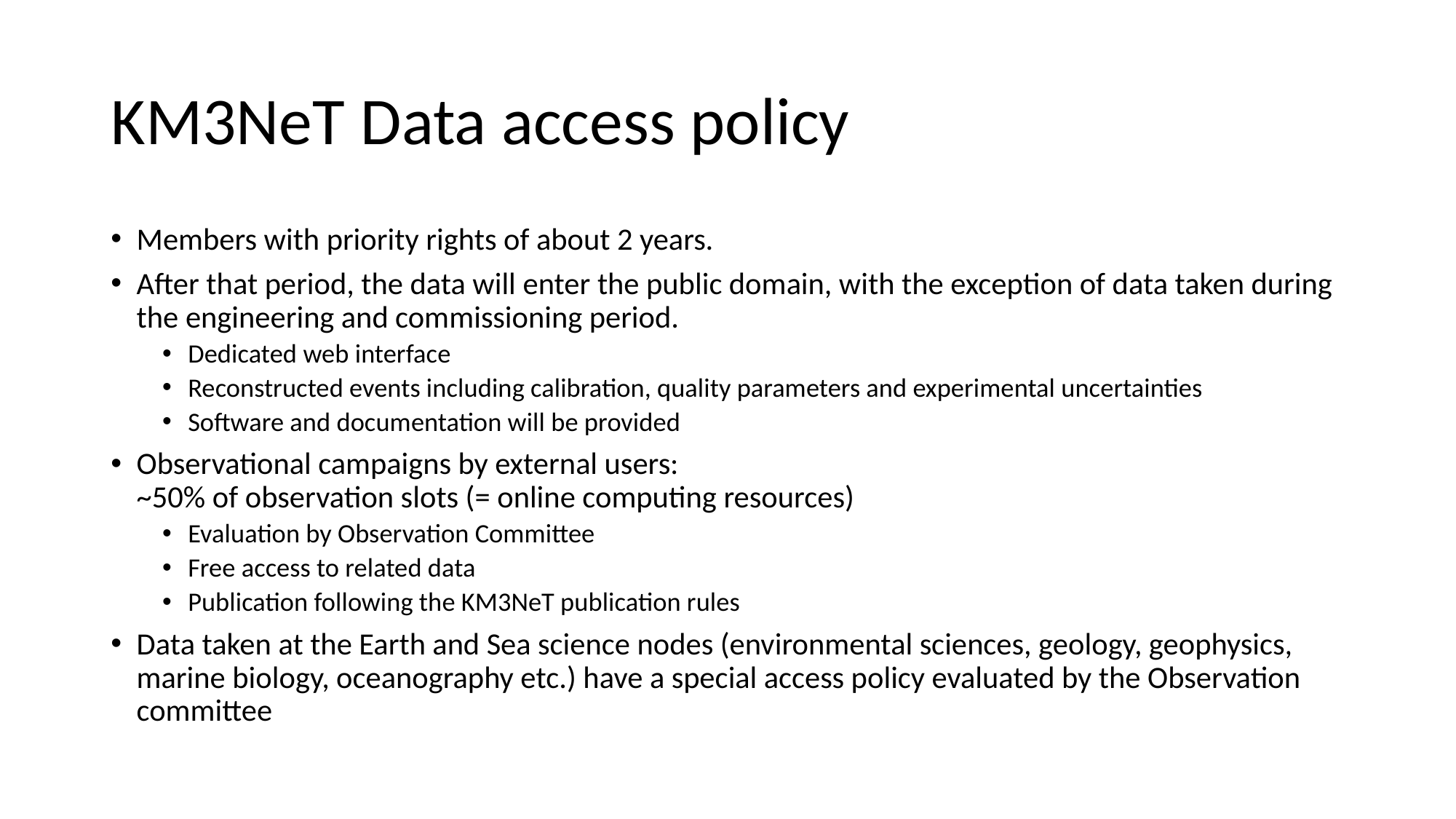

# KM3NeT Data access policy
Members with priority rights of about 2 years.
After that period, the data will enter the public domain, with the exception of data taken during the engineering and commissioning period.
Dedicated web interface
Reconstructed events including calibration, quality parameters and experimental uncertainties
Software and documentation will be provided
Observational campaigns by external users:
~50% of observation slots (= online computing resources)
Evaluation by Observation Committee
Free access to related data
Publication following the KM3NeT publication rules
Data taken at the Earth and Sea science nodes (environmental sciences, geology, geophysics, marine biology, oceanography etc.) have a special access policy evaluated by the Observation committee